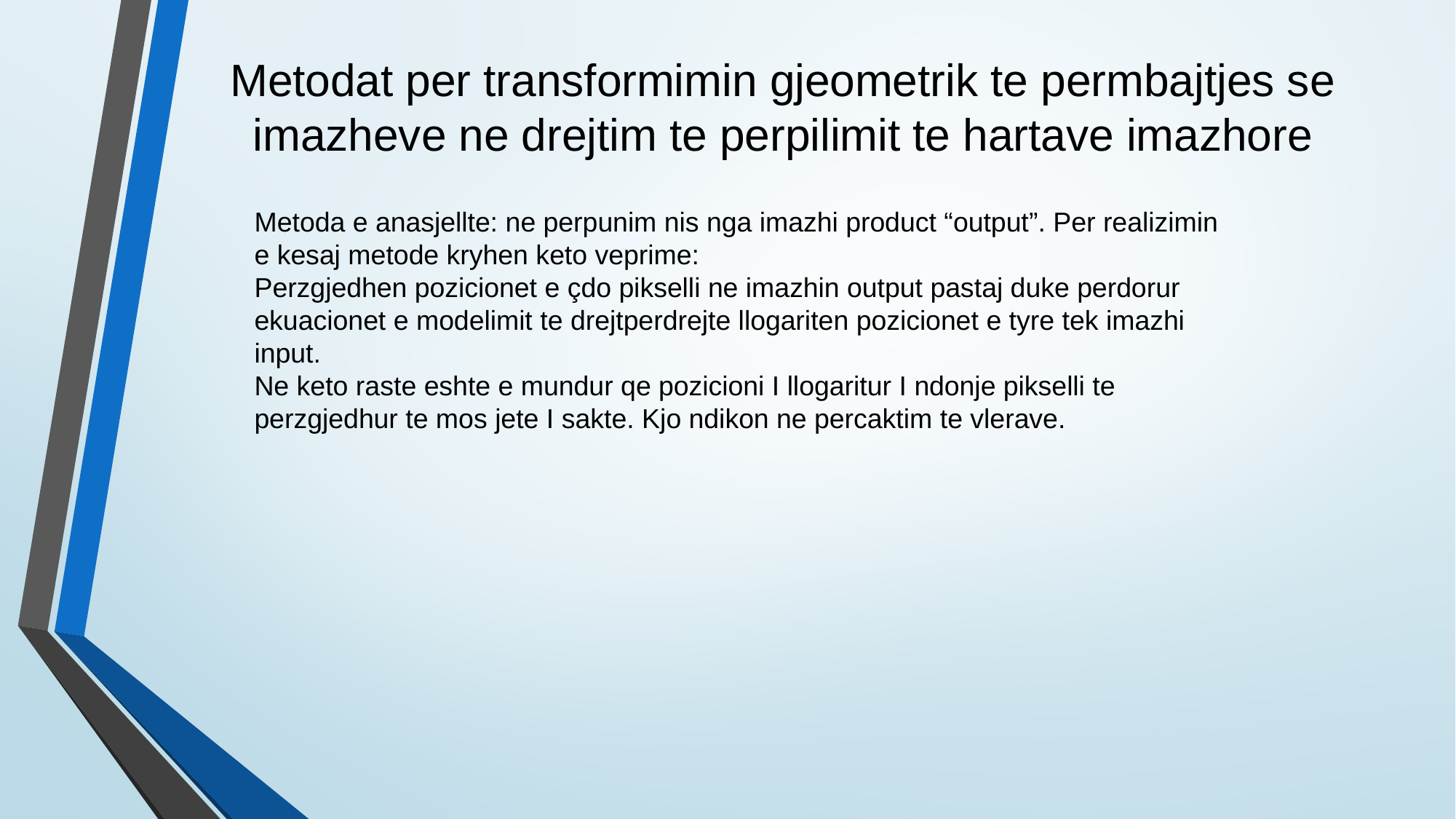

# Metodat per transformimin gjeometrik te permbajtjes se imazheve ne drejtim te perpilimit te hartave imazhore
Metoda e anasjellte: ne perpunim nis nga imazhi product “output”. Per realizimin e kesaj metode kryhen keto veprime:
Perzgjedhen pozicionet e çdo pikselli ne imazhin output pastaj duke perdorur ekuacionet e modelimit te drejtperdrejte llogariten pozicionet e tyre tek imazhi input.
Ne keto raste eshte e mundur qe pozicioni I llogaritur I ndonje pikselli te perzgjedhur te mos jete I sakte. Kjo ndikon ne percaktim te vlerave.